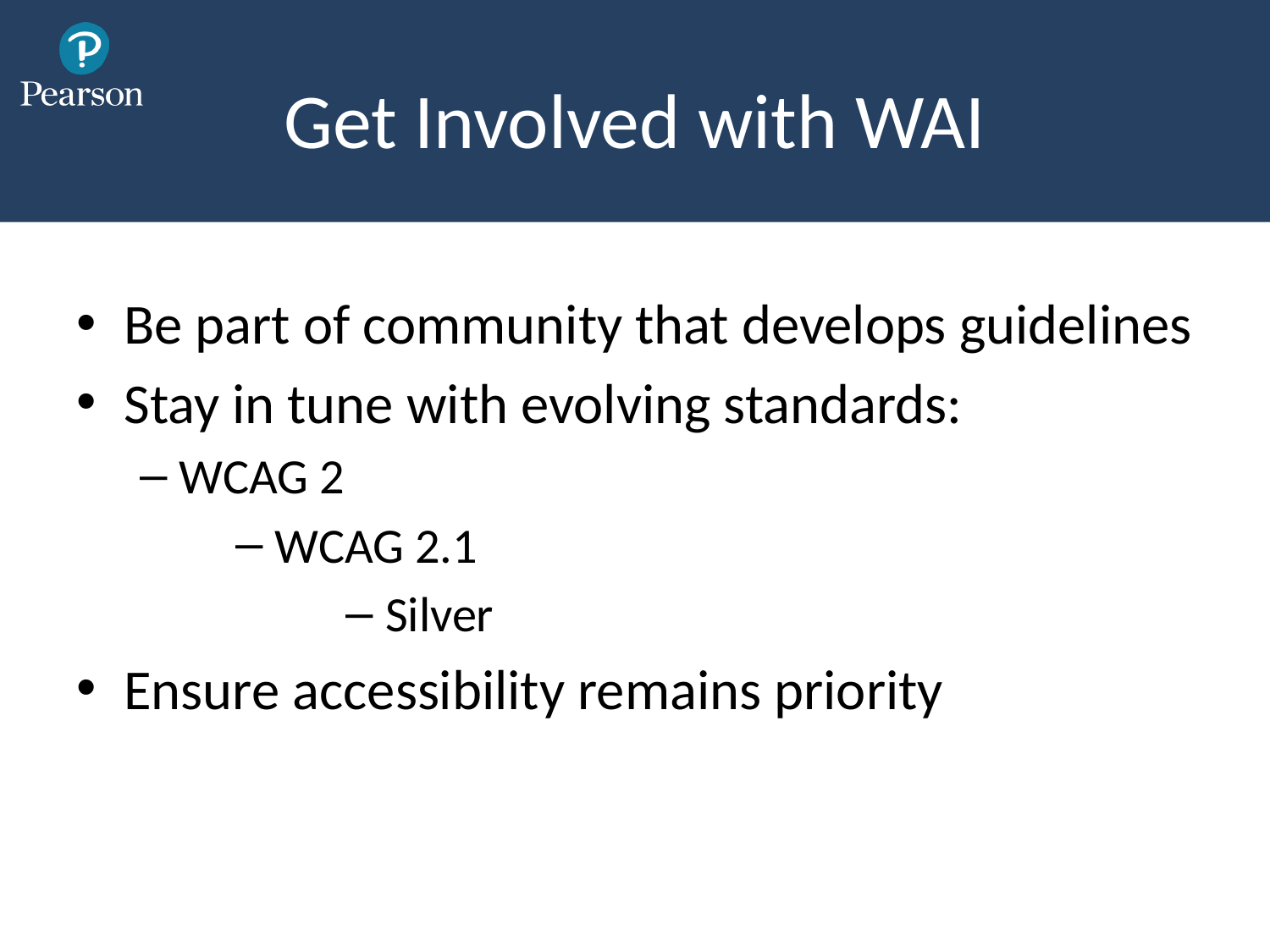

# Get Involved with WAI
Be part of community that develops guidelines
Stay in tune with evolving standards:
WCAG 2
WCAG 2.1
Silver
Ensure accessibility remains priority